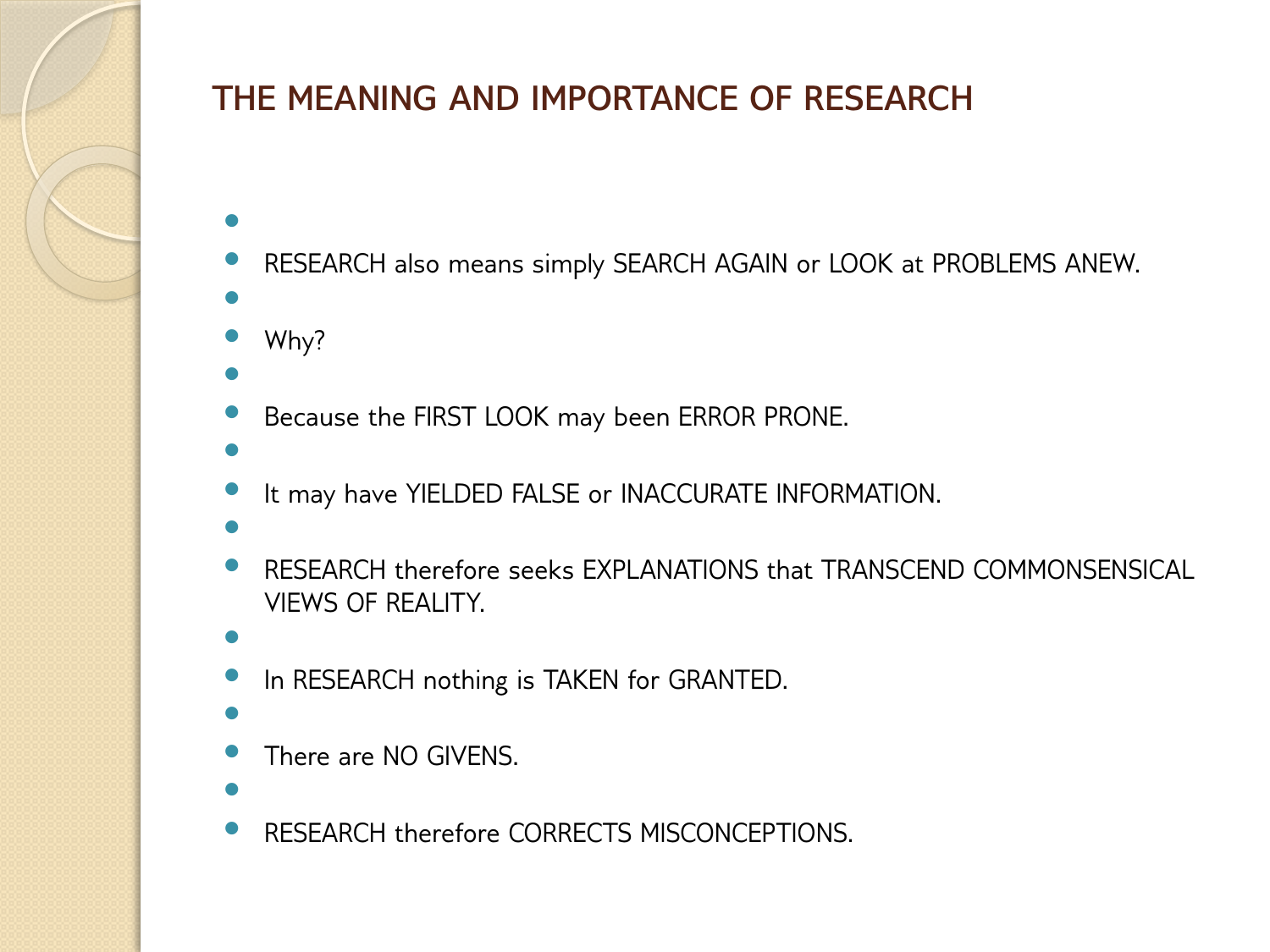

# THE MEANING AND IMPORTANCE OF RESEARCH

RESEARCH also means simply SEARCH AGAIN or LOOK at PROBLEMS ANEW.

Why?

Because the FIRST LOOK may been ERROR PRONE.

It may have YIELDED FALSE or INACCURATE INFORMATION.

RESEARCH therefore seeks EXPLANATIONS that TRANSCEND COMMONSENSICAL VIEWS OF REALITY.

In RESEARCH nothing is TAKEN for GRANTED.

There are NO GIVENS.

RESEARCH therefore CORRECTS MISCONCEPTIONS.